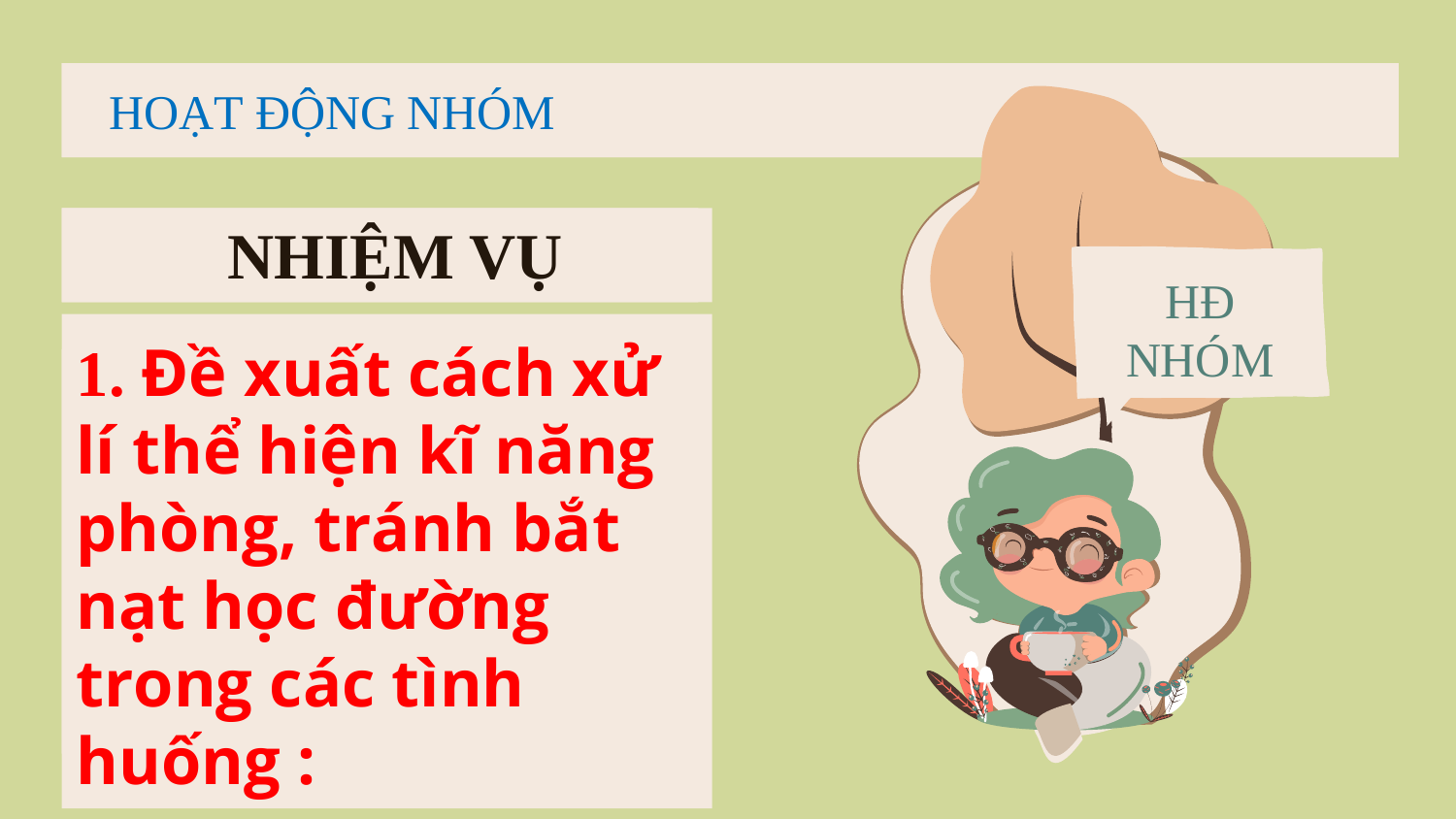

# HOẠT ĐỘNG NHÓM

HĐ NHÓM

NHIỆM VỤ

1. Đề xuất cách xử lí thể hiện kĩ năng phòng, tránh bắt nạt học đường trong các tình huống :